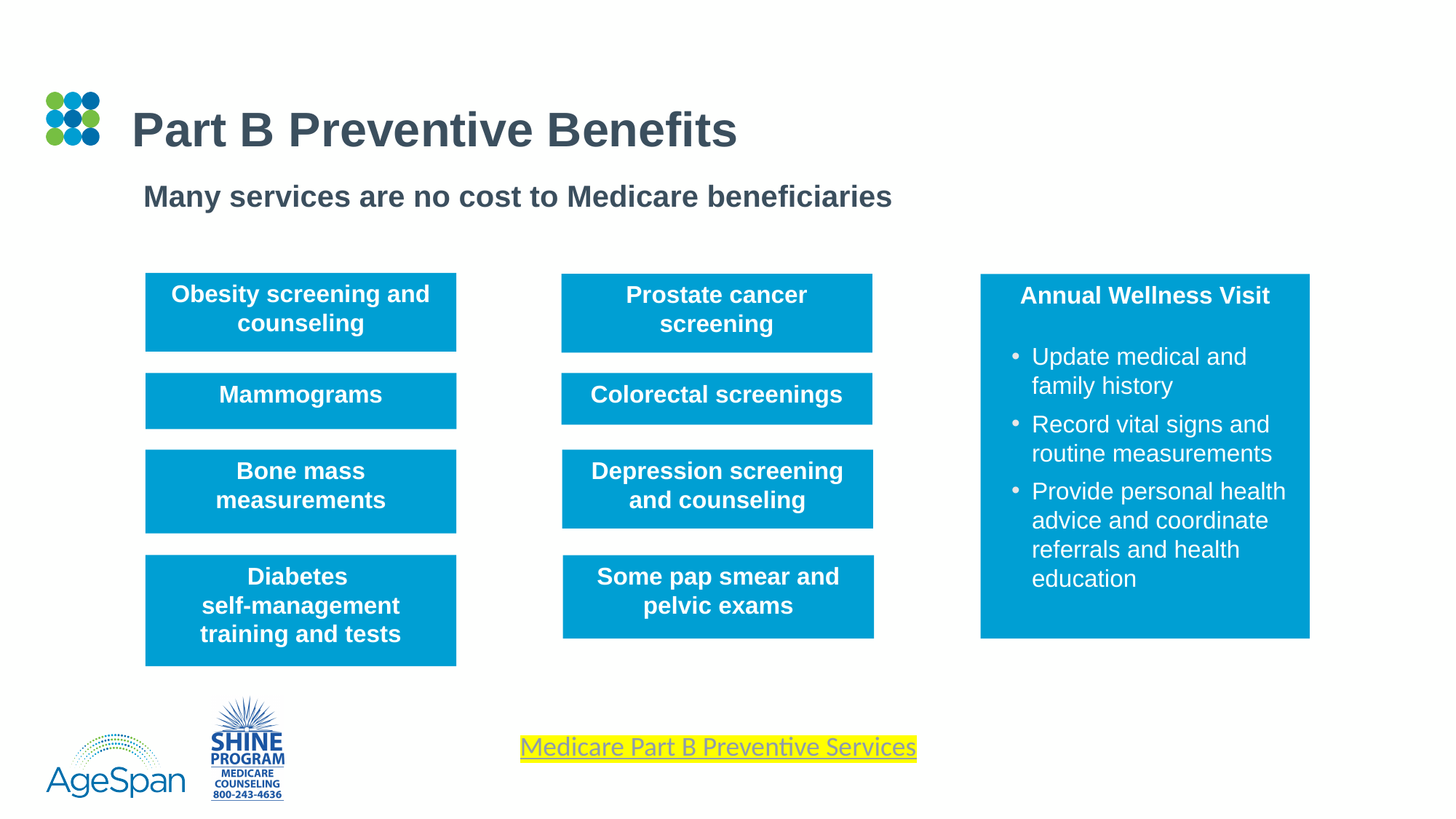

# Part B Preventive Benefits
Many services are no cost to Medicare beneficiaries
Obesity screening and counseling

Annual Wellness Visit

Update medical and family history
Record vital signs and routine measurements
Provide personal health advice and coordinate referrals and health education

Prostate cancer screening

Mammograms

Colorectal screenings

Bone mass measurements

Depression screening and counseling

Diabetes
self-management training and tests

Some pap smear and pelvic exams

Medicare Part B Preventive Services